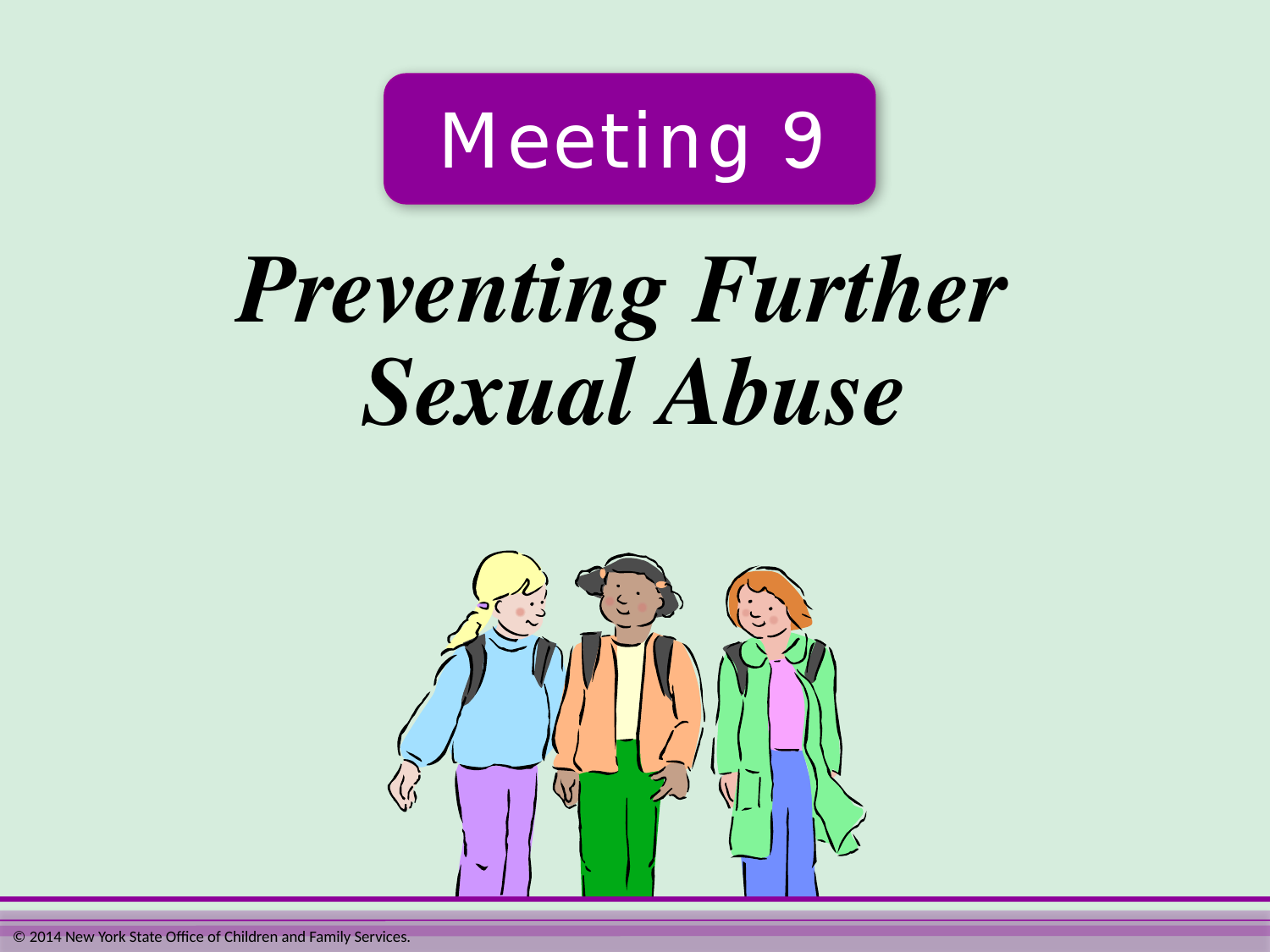

Meeting 9
Preventing Further
Sexual Abuse

© 2014 New York State Office of Children and Family Services.